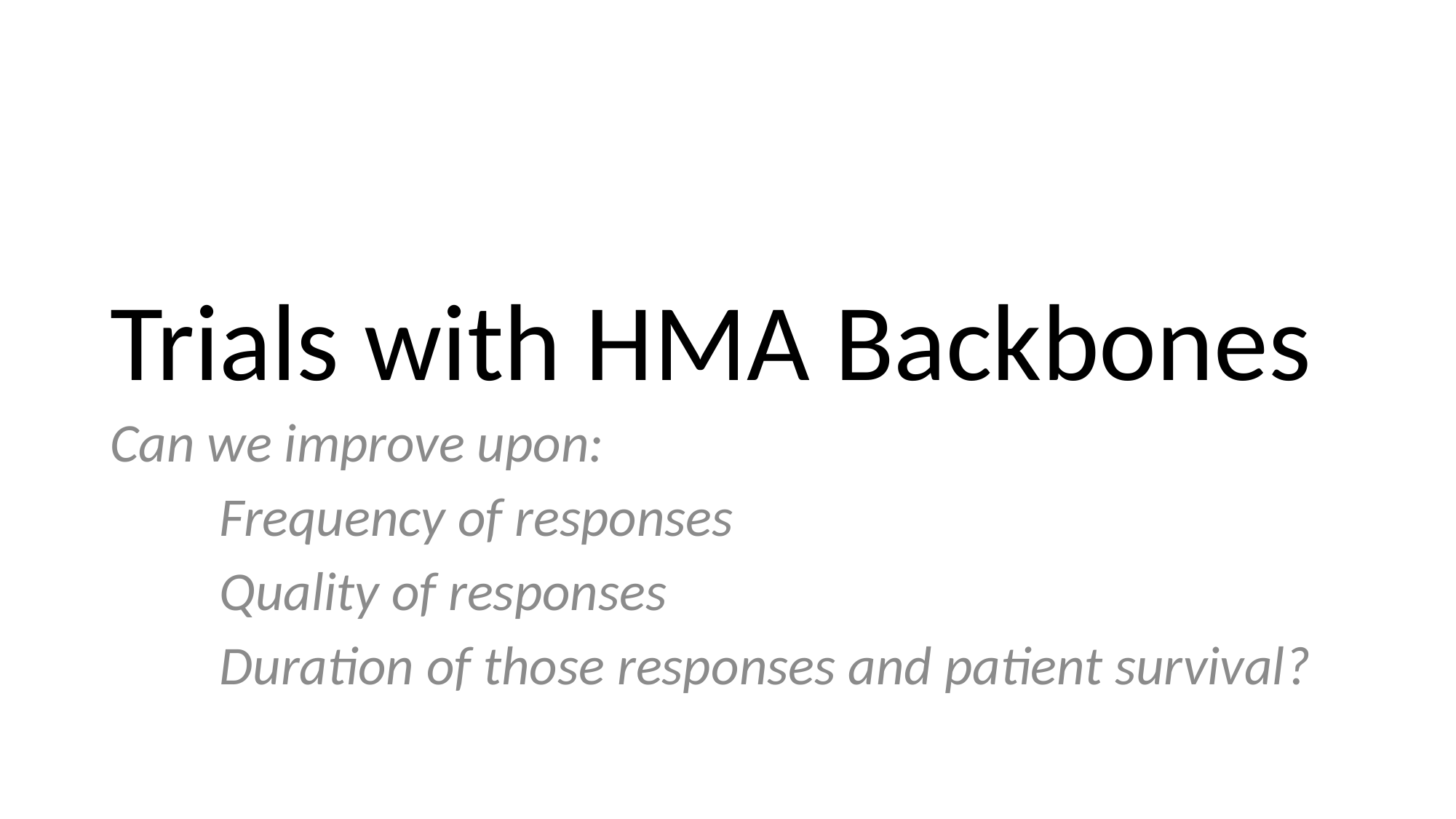

# Trials with HMA Backbones
Can we improve upon:
	Frequency of responses
	Quality of responses
	Duration of those responses and patient survival?